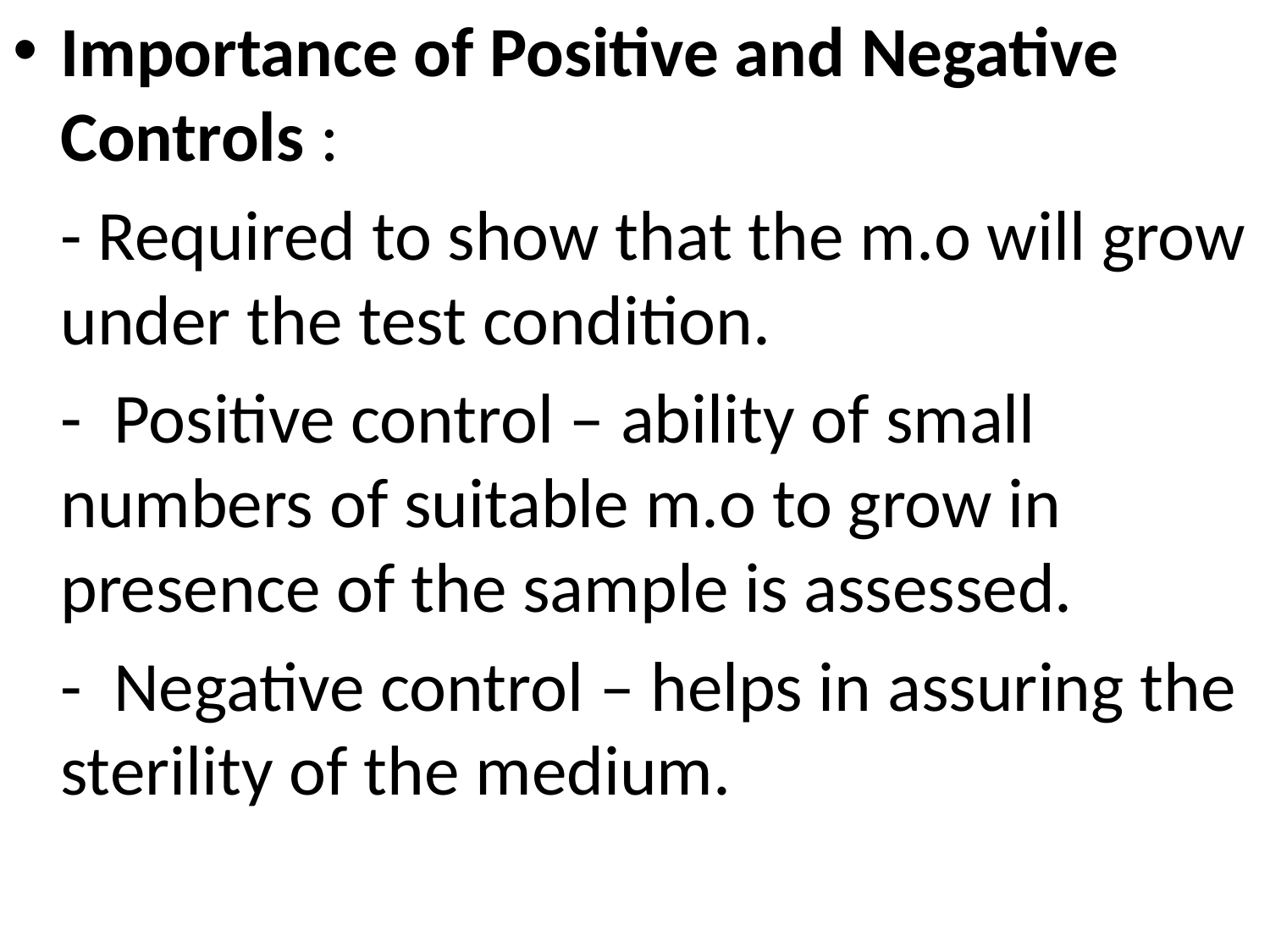

Importance of Positive and Negative Controls :
	- Required to show that the m.o will grow under the test condition.
	-  Positive control – ability of small numbers of suitable m.o to grow in presence of the sample is assessed.
	-  Negative control – helps in assuring the sterility of the medium.